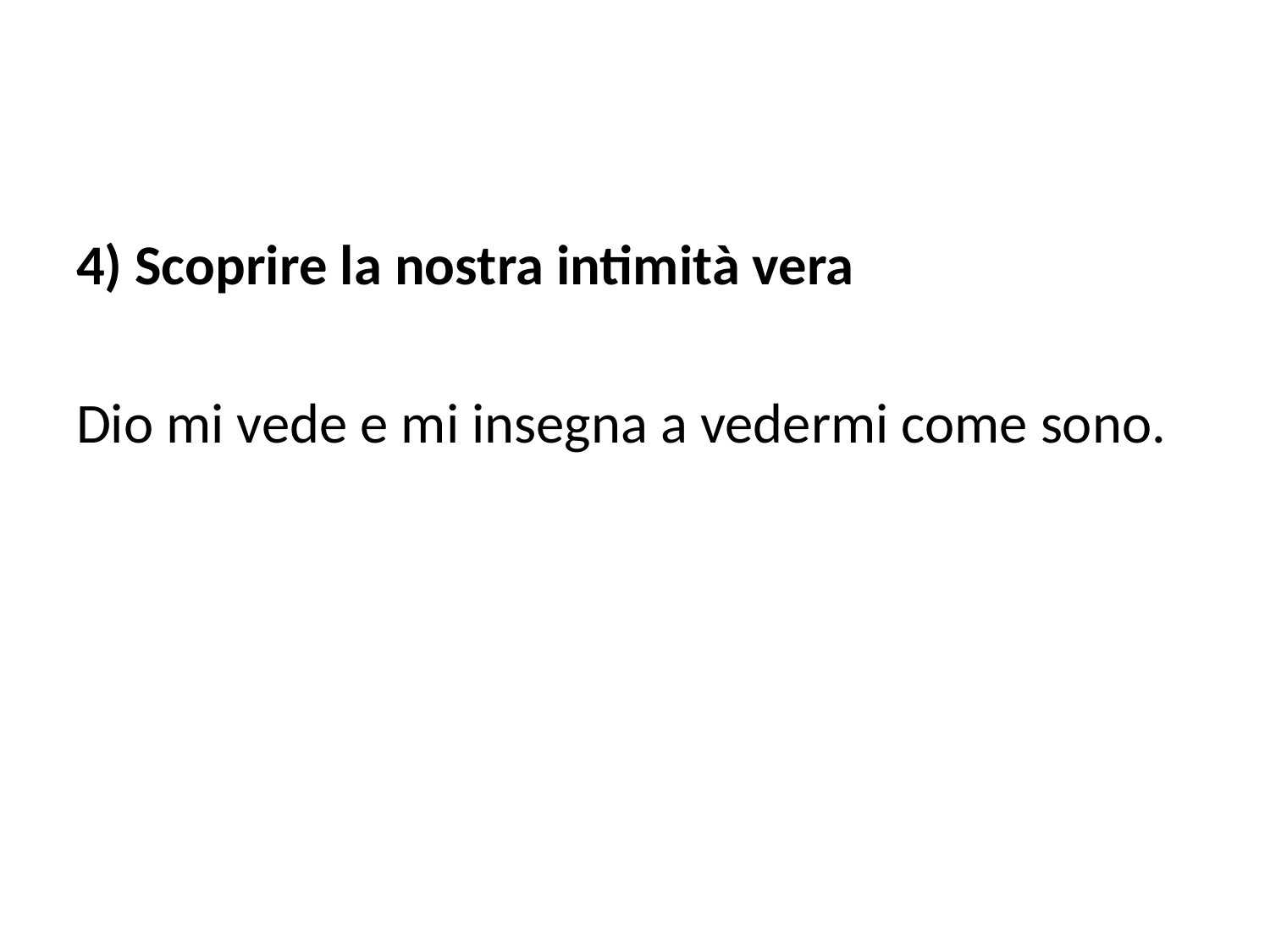

4) Scoprire la nostra intimità vera

Dio mi vede e mi insegna a vedermi come sono.